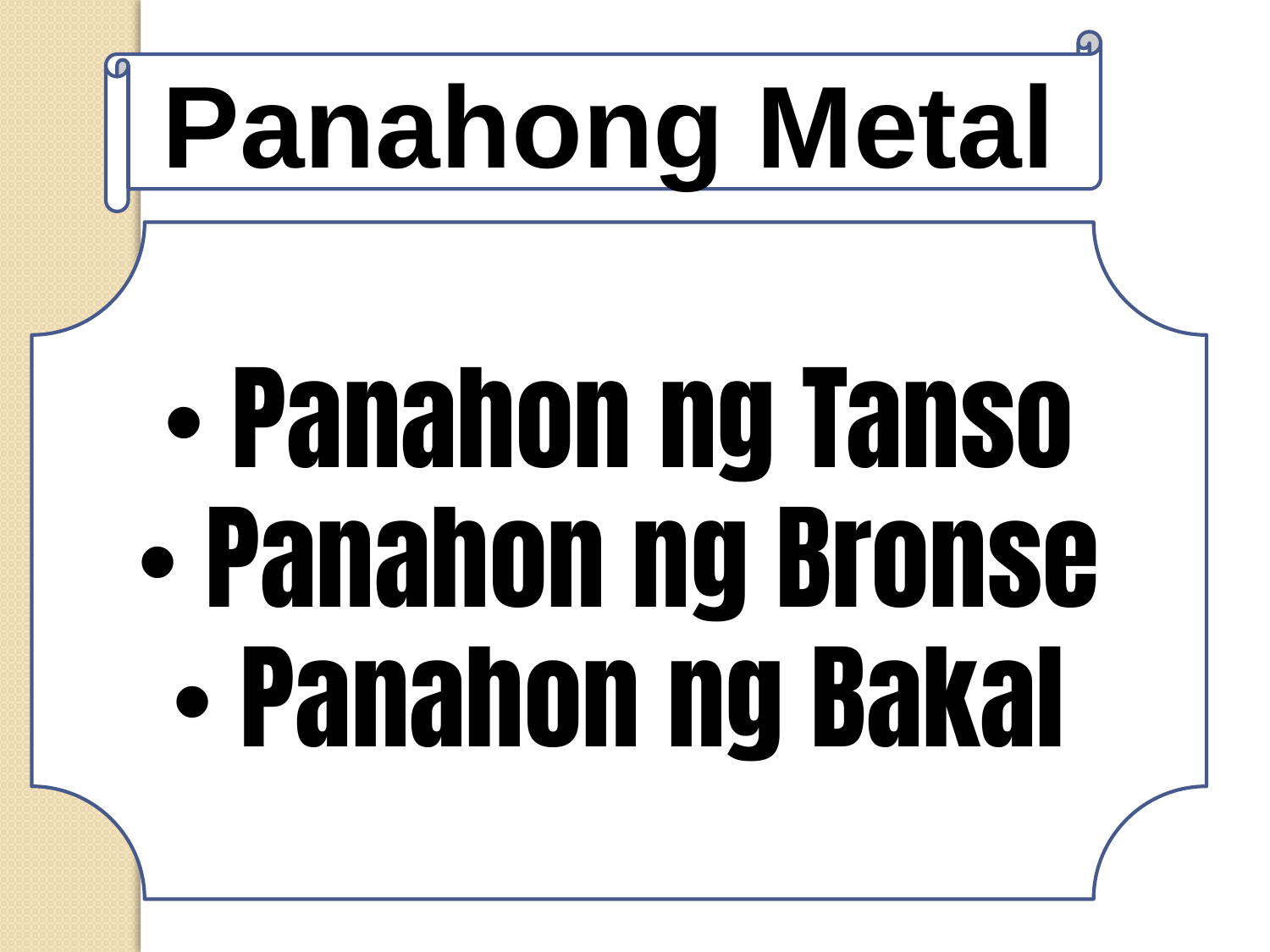

Panahong Metal
 Panahon ng Tanso
 Panahon ng Bronse
 Panahon ng Bakal